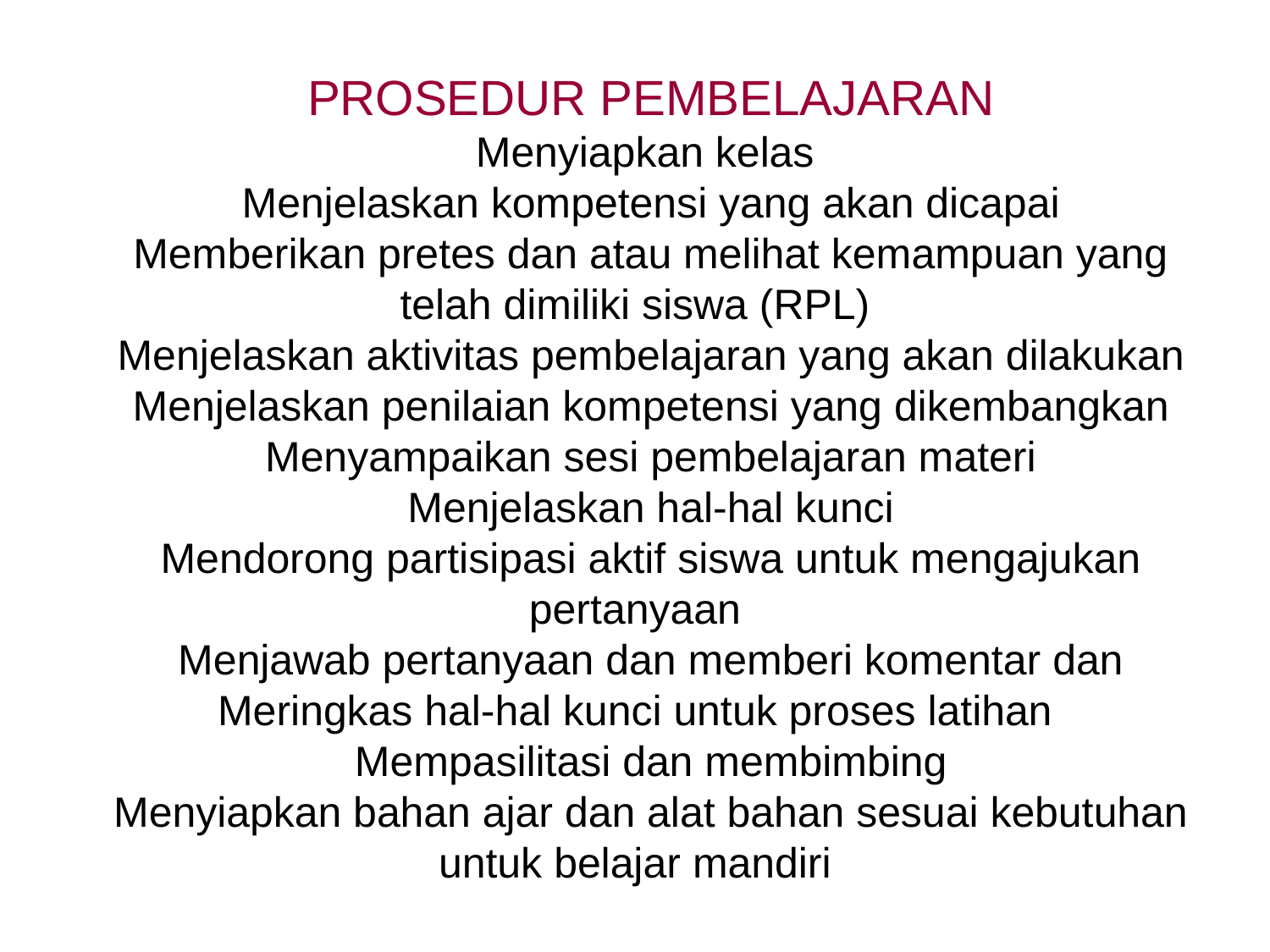

PROSEDUR PEMBELAJARAN
Menyiapkan kelas
Menjelaskan kompetensi yang akan dicapai
Memberikan pretes dan atau melihat kemampuan yang telah dimiliki siswa (RPL)
Menjelaskan aktivitas pembelajaran yang akan dilakukan
Menjelaskan penilaian kompetensi yang dikembangkan
Menyampaikan sesi pembelajaran materi
Menjelaskan hal-hal kunci
Mendorong partisipasi aktif siswa untuk mengajukan pertanyaan
Menjawab pertanyaan dan memberi komentar dan Meringkas hal-hal kunci untuk proses latihan
Mempasilitasi dan membimbing
Menyiapkan bahan ajar dan alat bahan sesuai kebutuhan untuk belajar mandiri